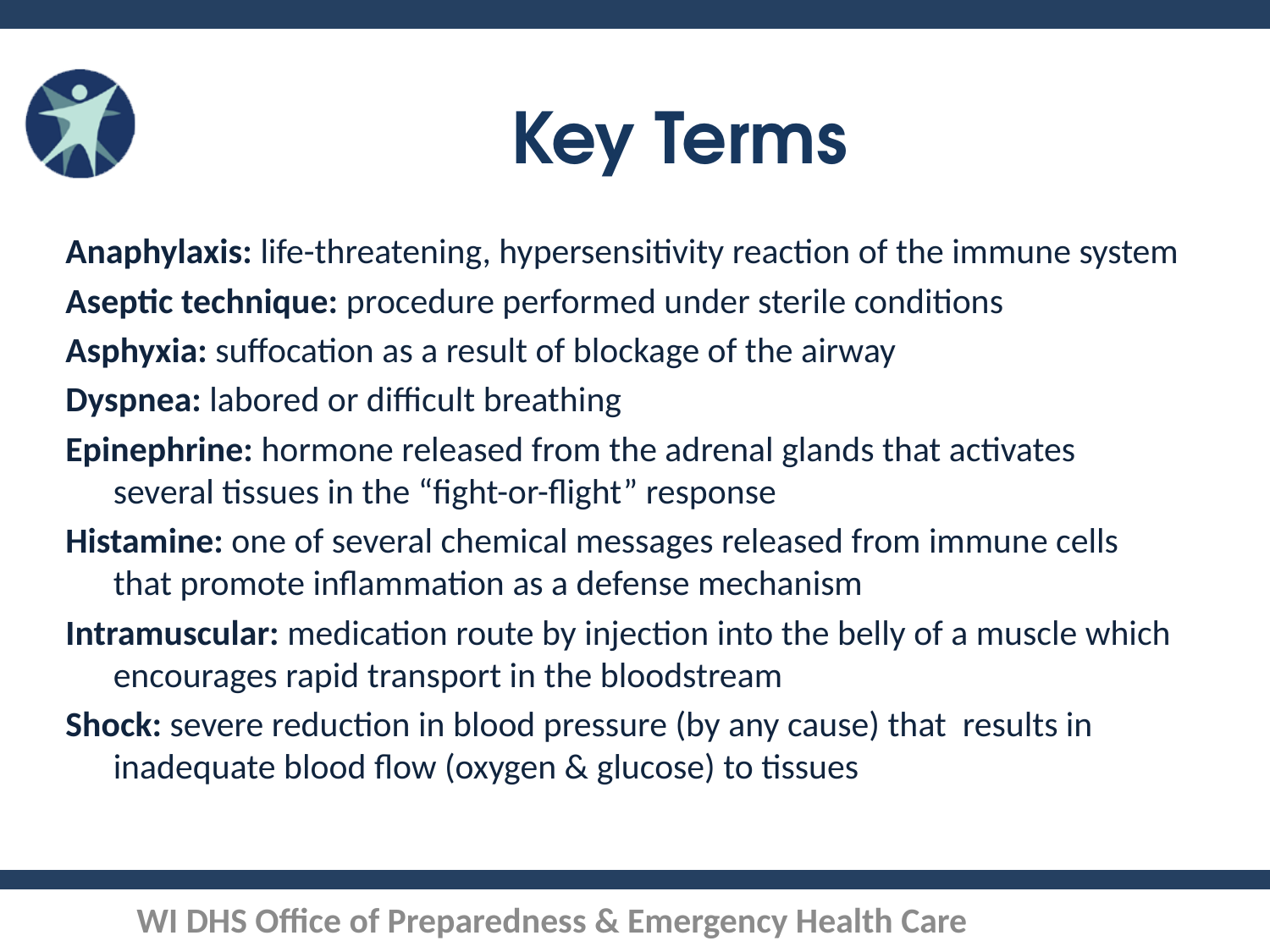

# Key Terms
Anaphylaxis: life-threatening, hypersensitivity reaction of the immune system
Aseptic technique: procedure performed under sterile conditions
Asphyxia: suffocation as a result of blockage of the airway
Dyspnea: labored or difficult breathing
Epinephrine: hormone released from the adrenal glands that activates several tissues in the “fight-or-flight” response
Histamine: one of several chemical messages released from immune cells that promote inflammation as a defense mechanism
Intramuscular: medication route by injection into the belly of a muscle which encourages rapid transport in the bloodstream
Shock: severe reduction in blood pressure (by any cause) that  results in inadequate blood flow (oxygen & glucose) to tissues
WI DHS Office of Preparedness & Emergency Health Care